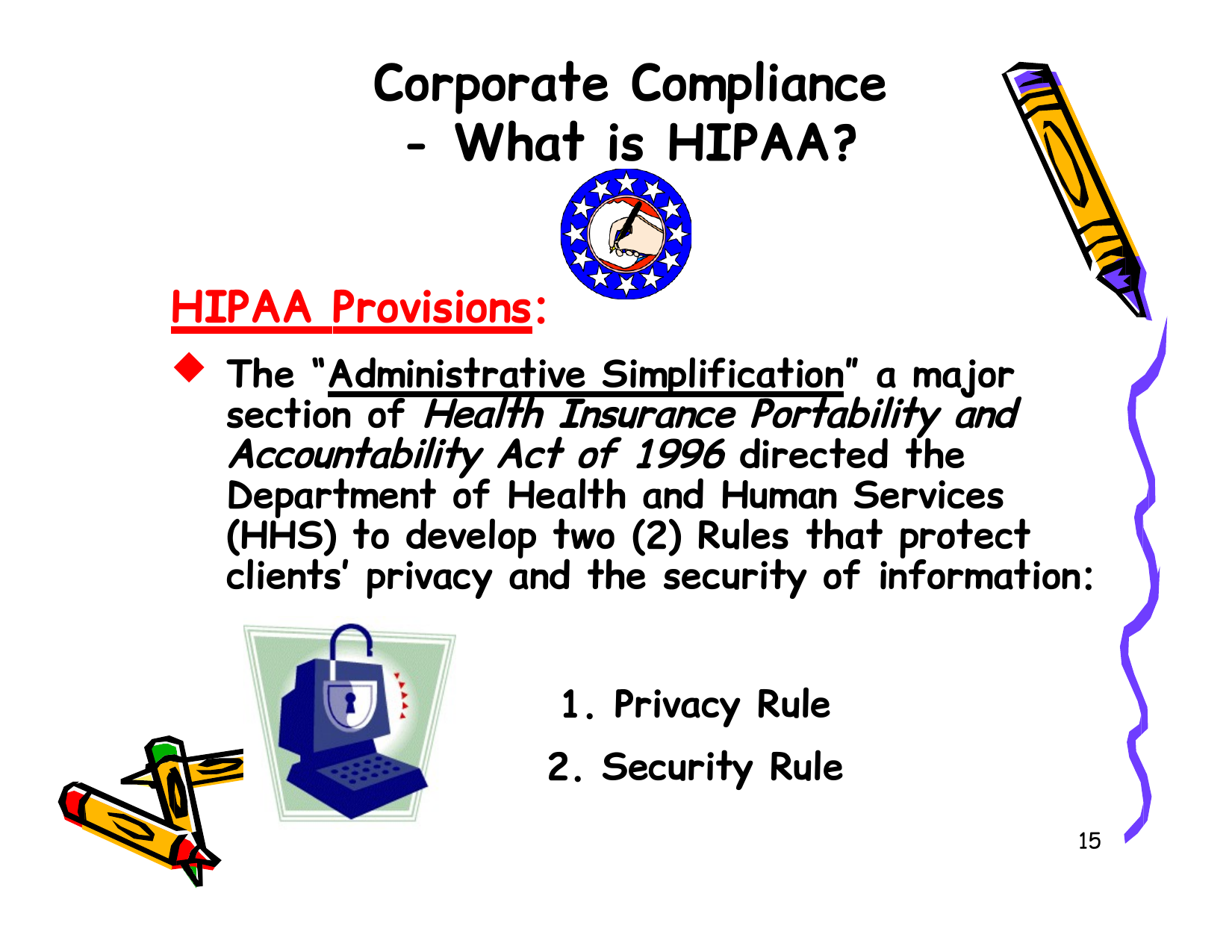

# Corporate Compliance
- What is HIPAA?

HIPAA Provisions:
The “Administrative Simplification” a major  section of Health Insurance Portability and  Accountability Act of 1996 directed the  Department of Health and Human Services  (HHS) to develop two (2) Rules that protect  clients’ privacy and the security of information:

Privacy Rule
Security Rule

15